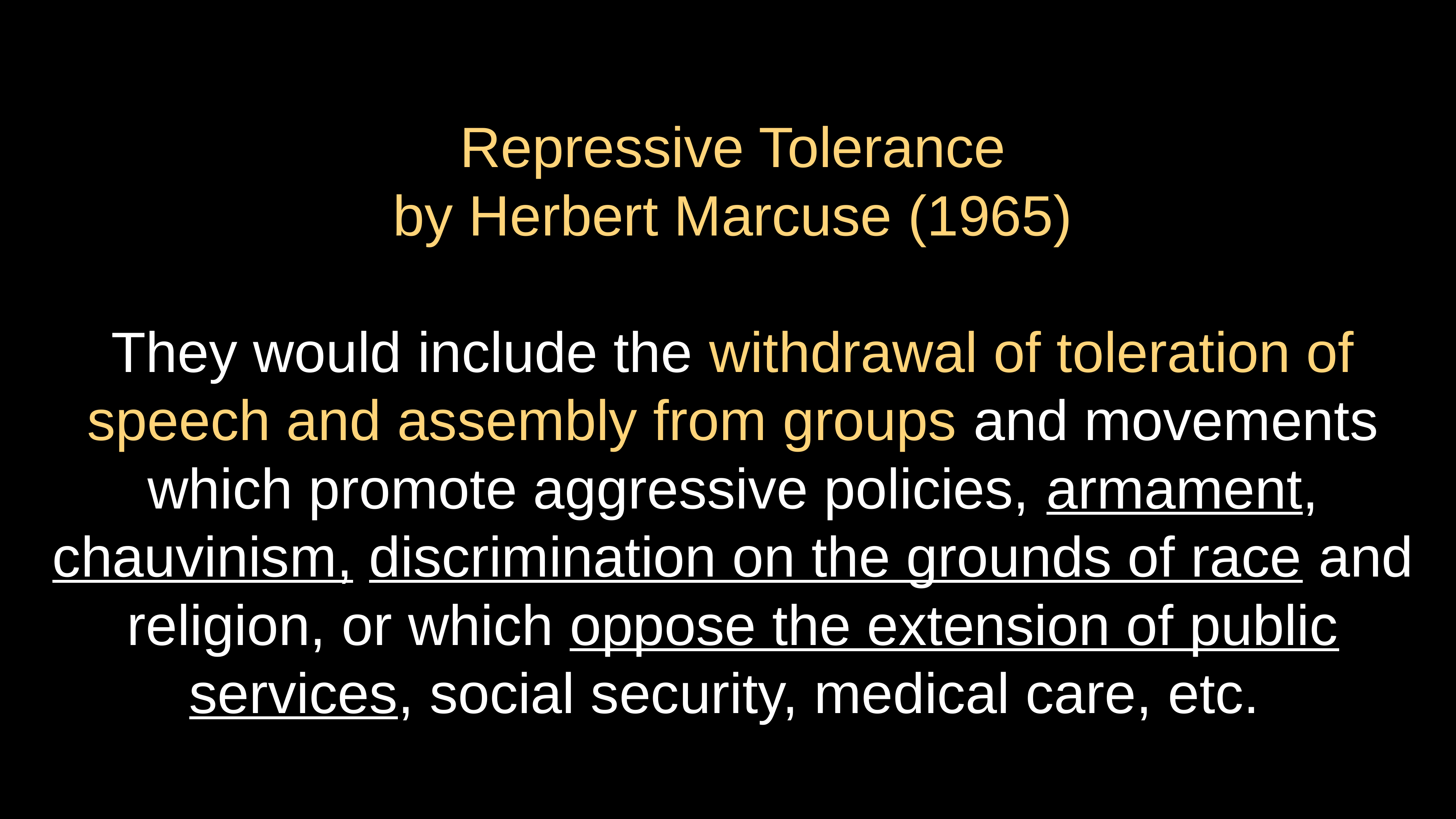

# Repressive Tolerance
by Herbert Marcuse (1965)

They would include the withdrawal of toleration of speech and assembly from groups and movements which promote aggressive policies, armament, chauvinism, discrimination on the grounds of race and religion, or which oppose the extension of public services, social security, medical care, etc.